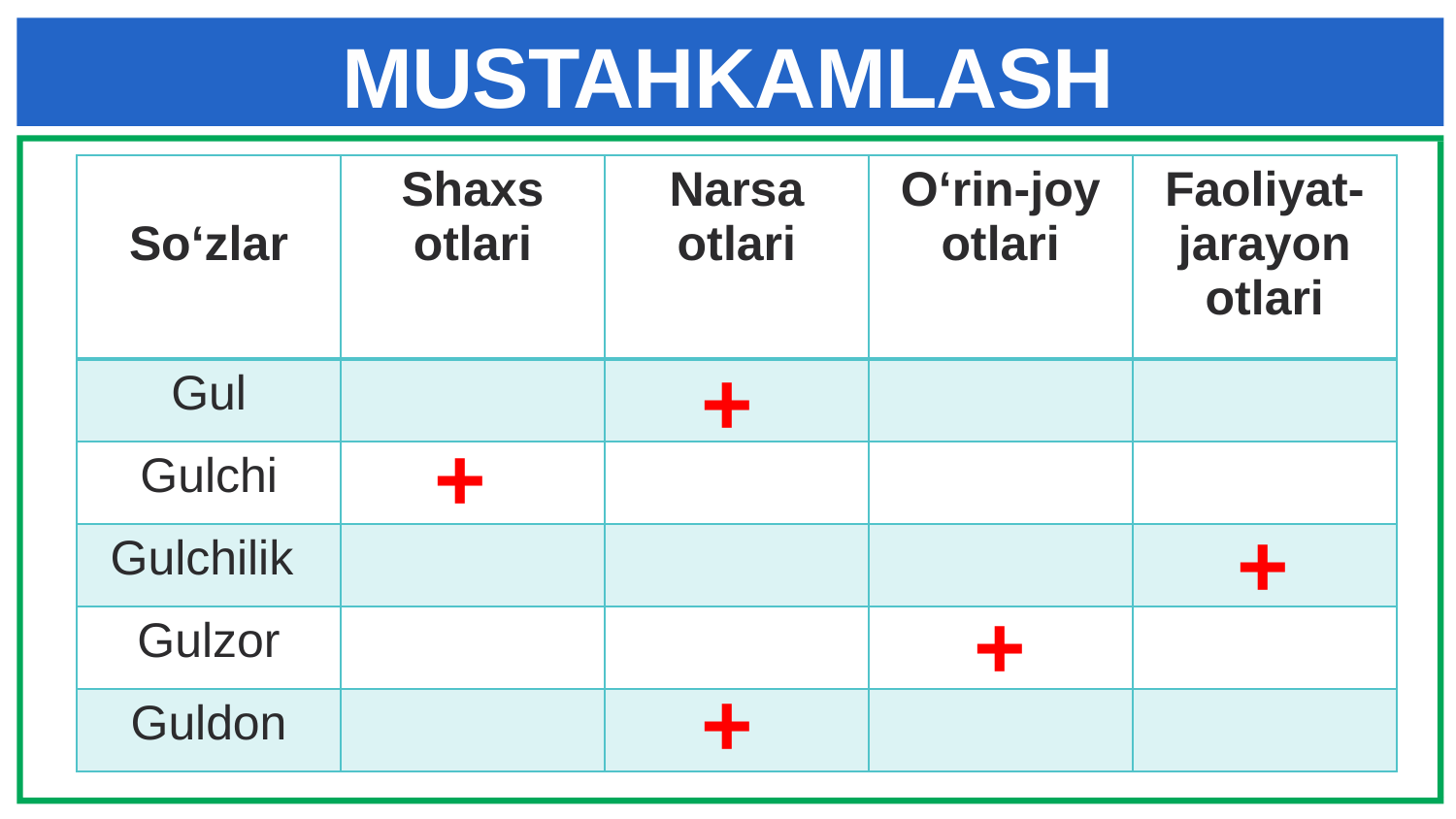

# MUSTAHKAMLASH
| So‘zlar | Shaxs otlari | Narsa otlari | O‘rin-joy otlari | Faoliyat-jarayon otlari |
| --- | --- | --- | --- | --- |
| Gul |  |  |  |  |
| Gulchi |  |  |  |  |
| Gulchilik |  |  |  |  |
| Gulzor |  |  |  |  |
| Guldon |  |  |  |  |
+
+
+
+
+